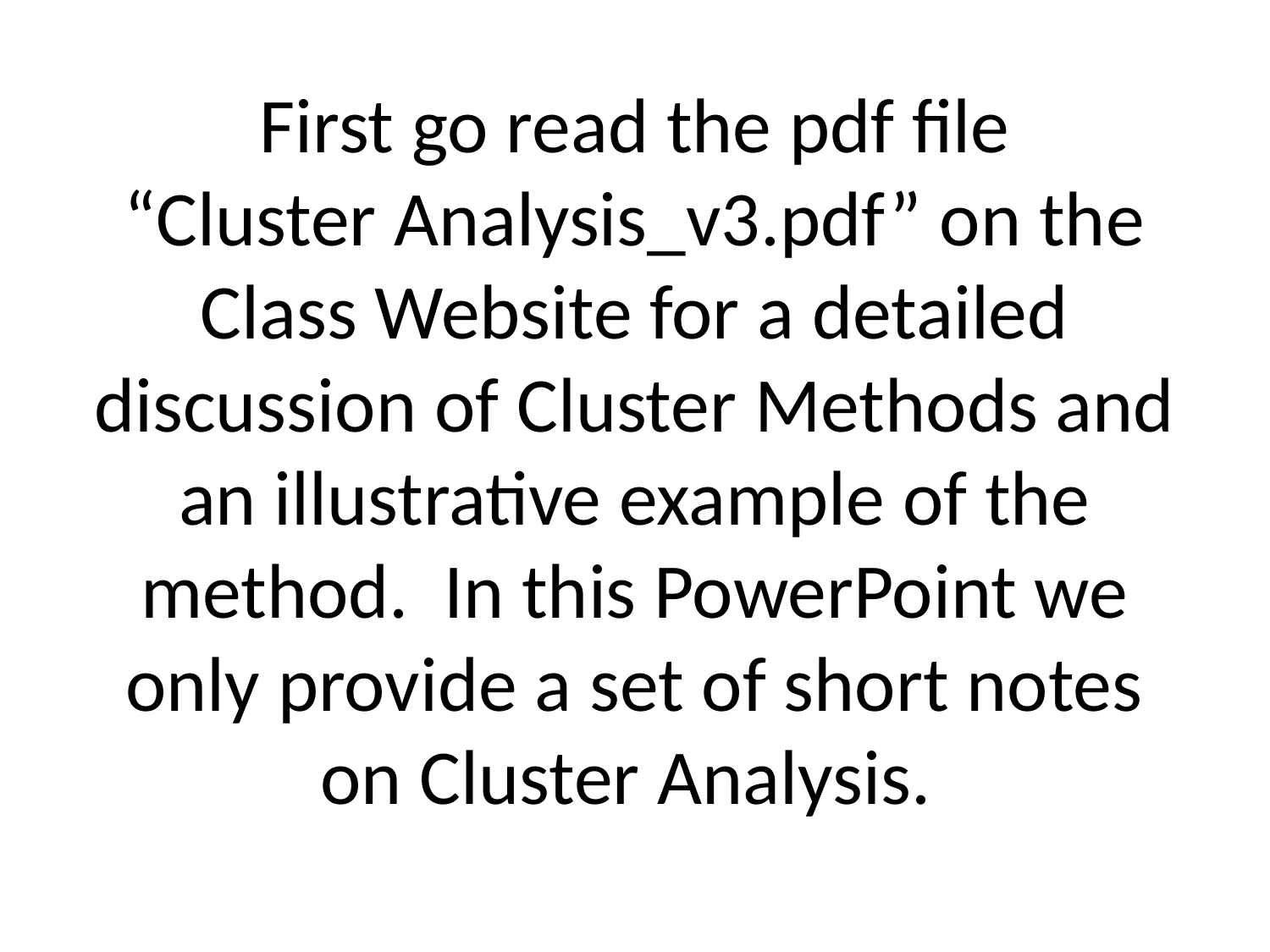

# First go read the pdf file “Cluster Analysis_v3.pdf” on the Class Website for a detailed discussion of Cluster Methods and an illustrative example of the method.  In this PowerPoint we only provide a set of short notes on Cluster Analysis.